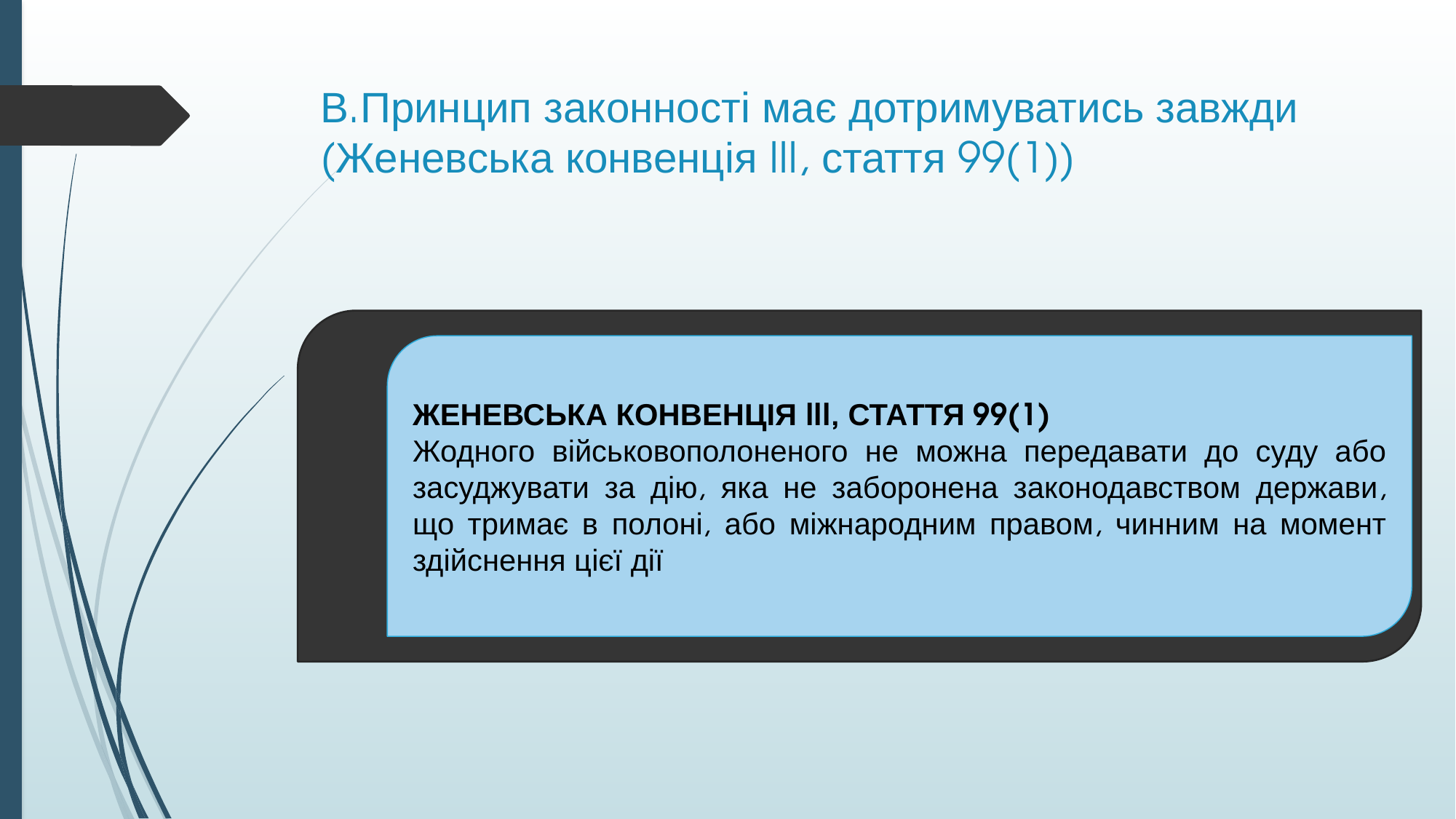

# В.Принцип законності має дотримуватись завжди (Женевська конвенція III, стаття 99(1))

ЖЕНЕВСЬКА КОНВЕНЦІЯ III, СТАТТЯ 99(1)
Жодного військовополоненого не можна передавати до суду або засуджувати за дію, яка не заборонена законодавством держави, що тримає в полоні, або міжнародним правом, чинним на момент здійснення цієї дії